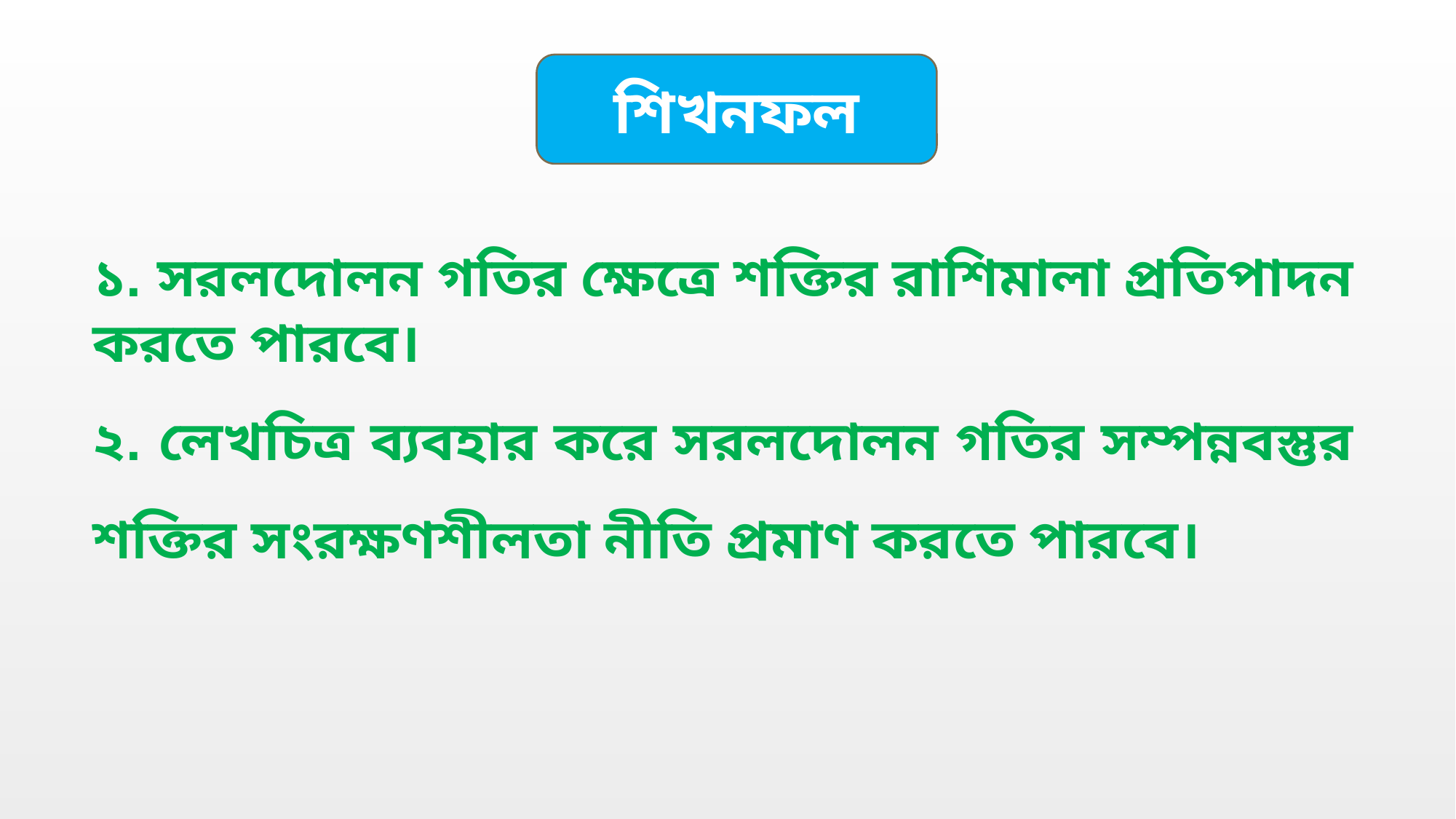

শিখনফল
১. সরলদোলন গতির ক্ষেত্রে শক্তির রাশিমালা প্রতিপাদন করতে পারবে।
২. লেখচিত্র ব্যবহার করে সরলদোলন গতির সম্পন্নবস্তুর শক্তির সংরক্ষণশীলতা নীতি প্রমাণ করতে পারবে।